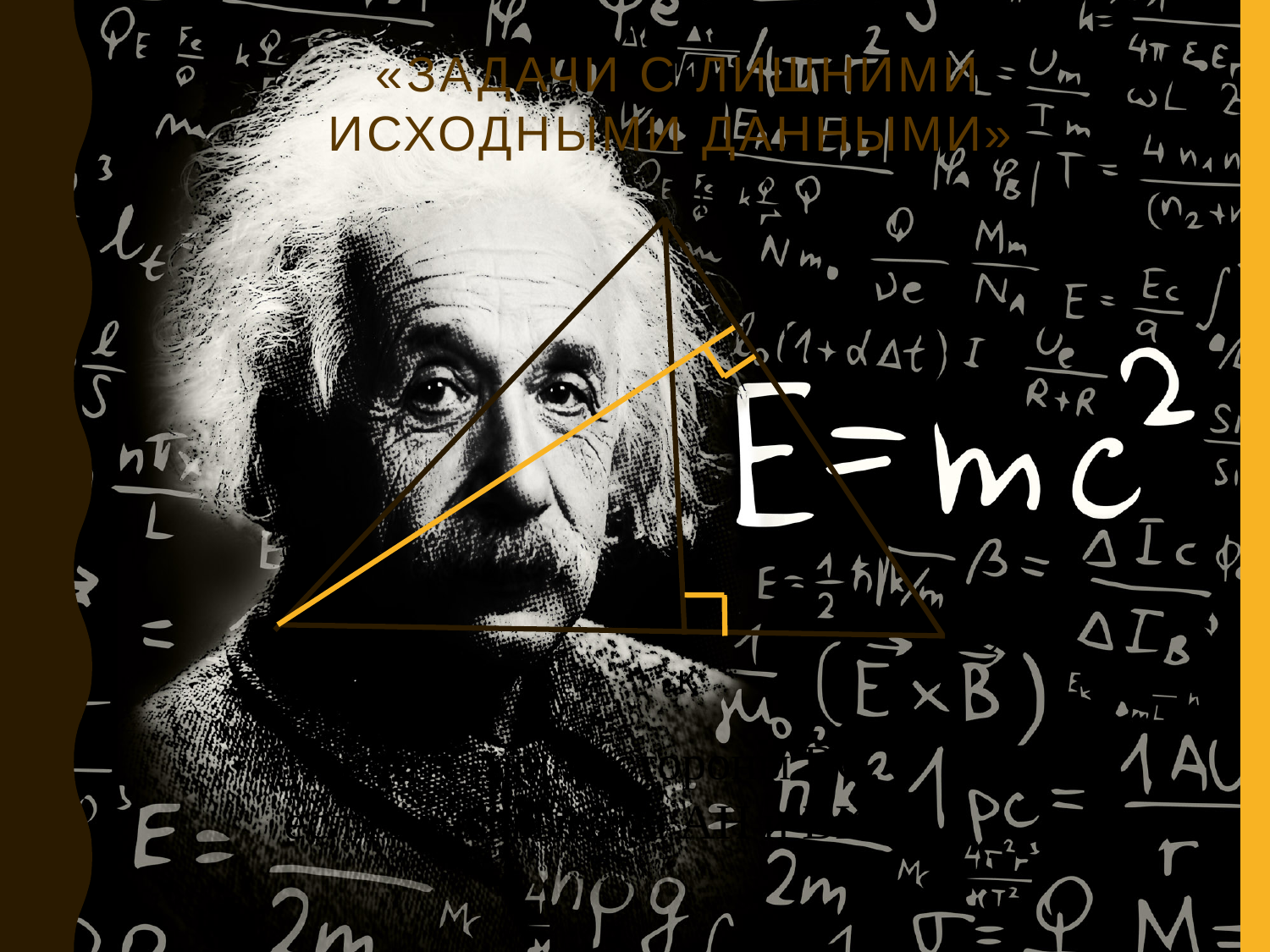

«задачи с лишними исходными данными»
В
Н
А
С
К
Найдите длину стороны ВС,
если даны высоты АН и ВК.